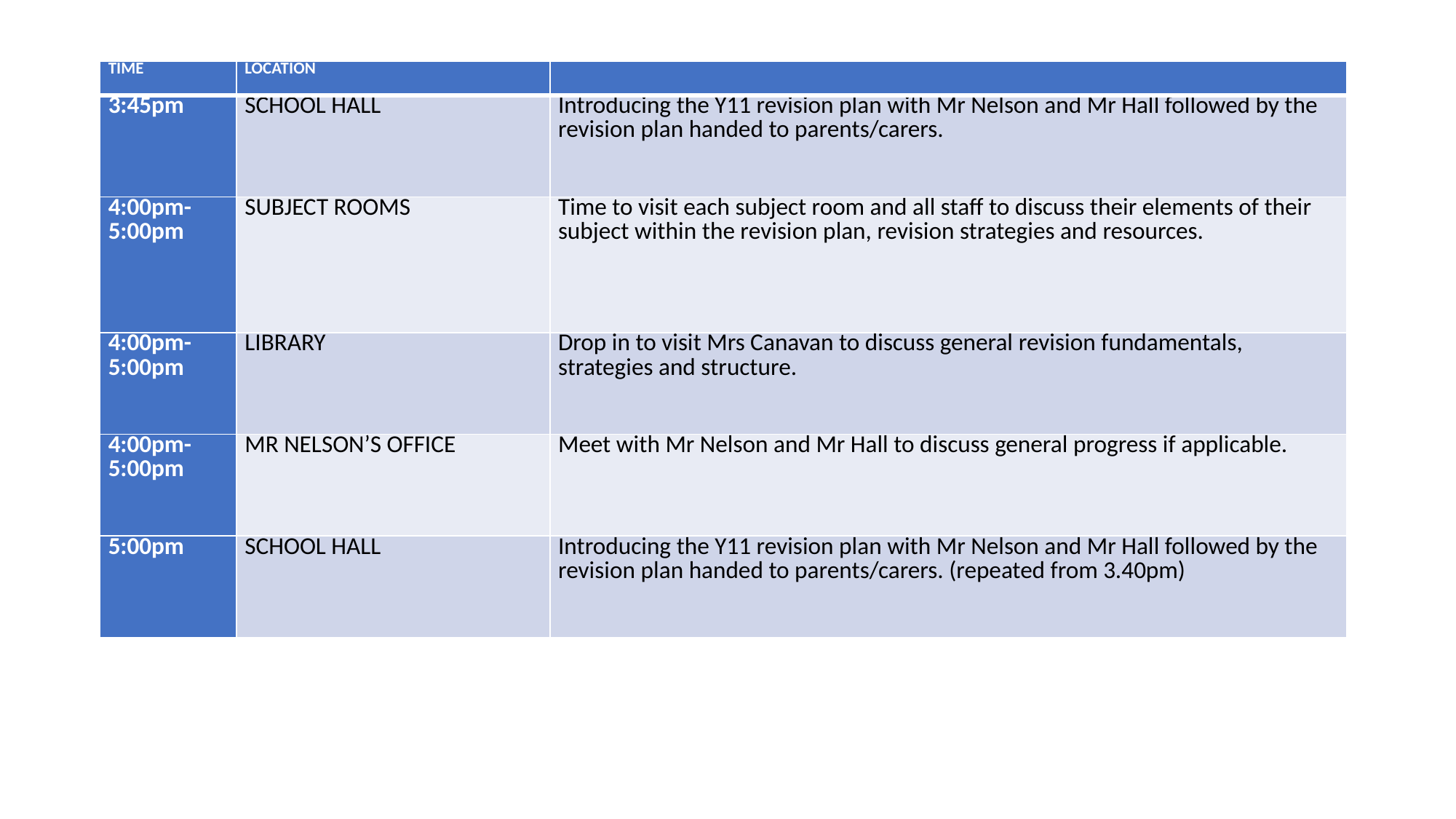

#
| TIME | LOCATION |  |
| --- | --- | --- |
| 3:45pm | SCHOOL HALL | Introducing the Y11 revision plan with Mr Nelson and Mr Hall followed by the revision plan handed to parents/carers. |
| 4:00pm- 5:00pm | SUBJECT ROOMS | Time to visit each subject room and all staff to discuss their elements of their subject within the revision plan, revision strategies and resources. |
| 4:00pm-5:00pm | LIBRARY | Drop in to visit Mrs Canavan to discuss general revision fundamentals, strategies and structure. |
| 4:00pm-5:00pm | MR NELSON’S OFFICE | Meet with Mr Nelson and Mr Hall to discuss general progress if applicable. |
| 5:00pm | SCHOOL HALL | Introducing the Y11 revision plan with Mr Nelson and Mr Hall followed by the revision plan handed to parents/carers. (repeated from 3.40pm) |